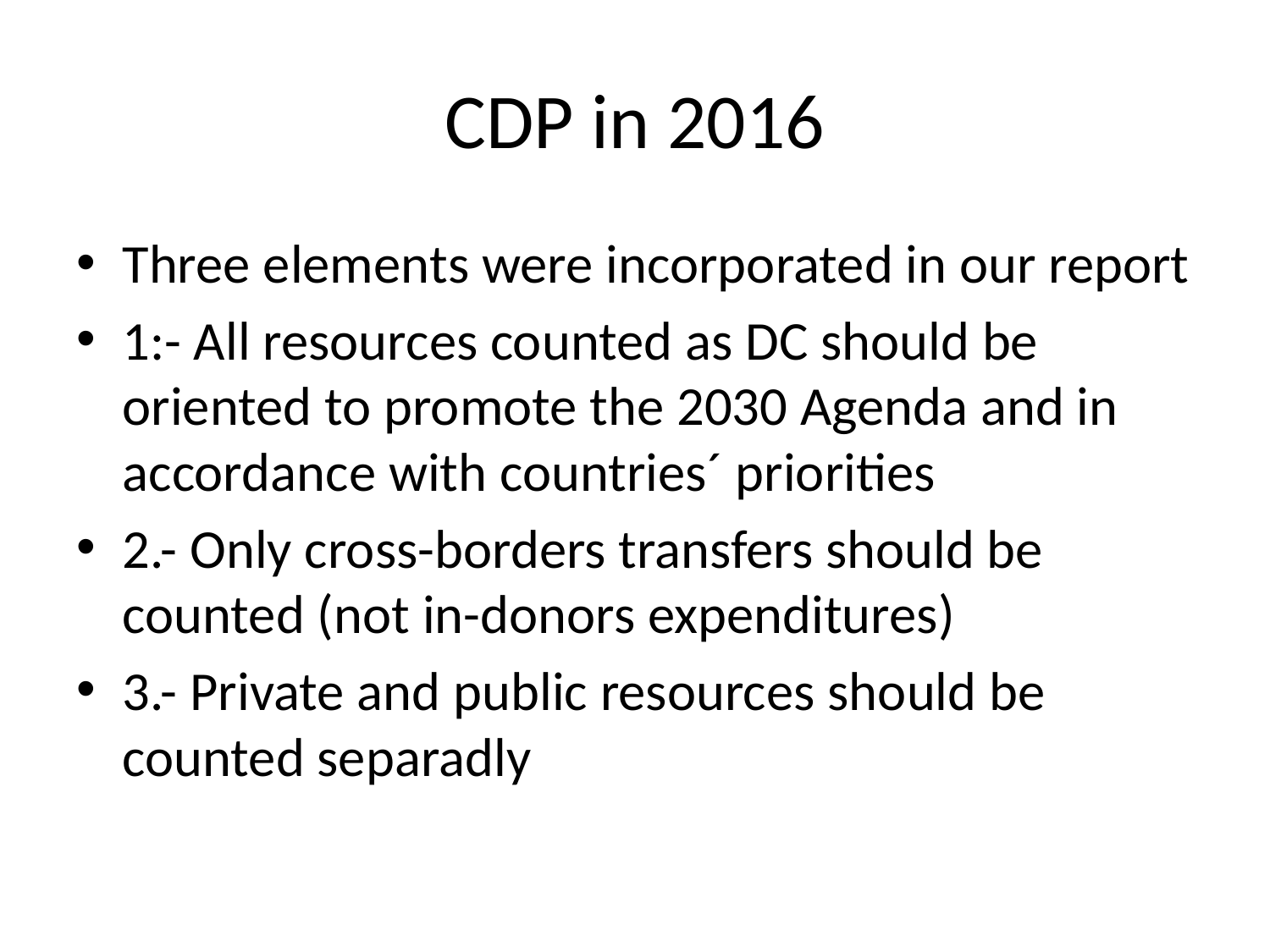

# CDP in 2016
Three elements were incorporated in our report
1:- All resources counted as DC should be oriented to promote the 2030 Agenda and in accordance with countries´ priorities
2.- Only cross-borders transfers should be counted (not in-donors expenditures)
3.- Private and public resources should be counted separadly